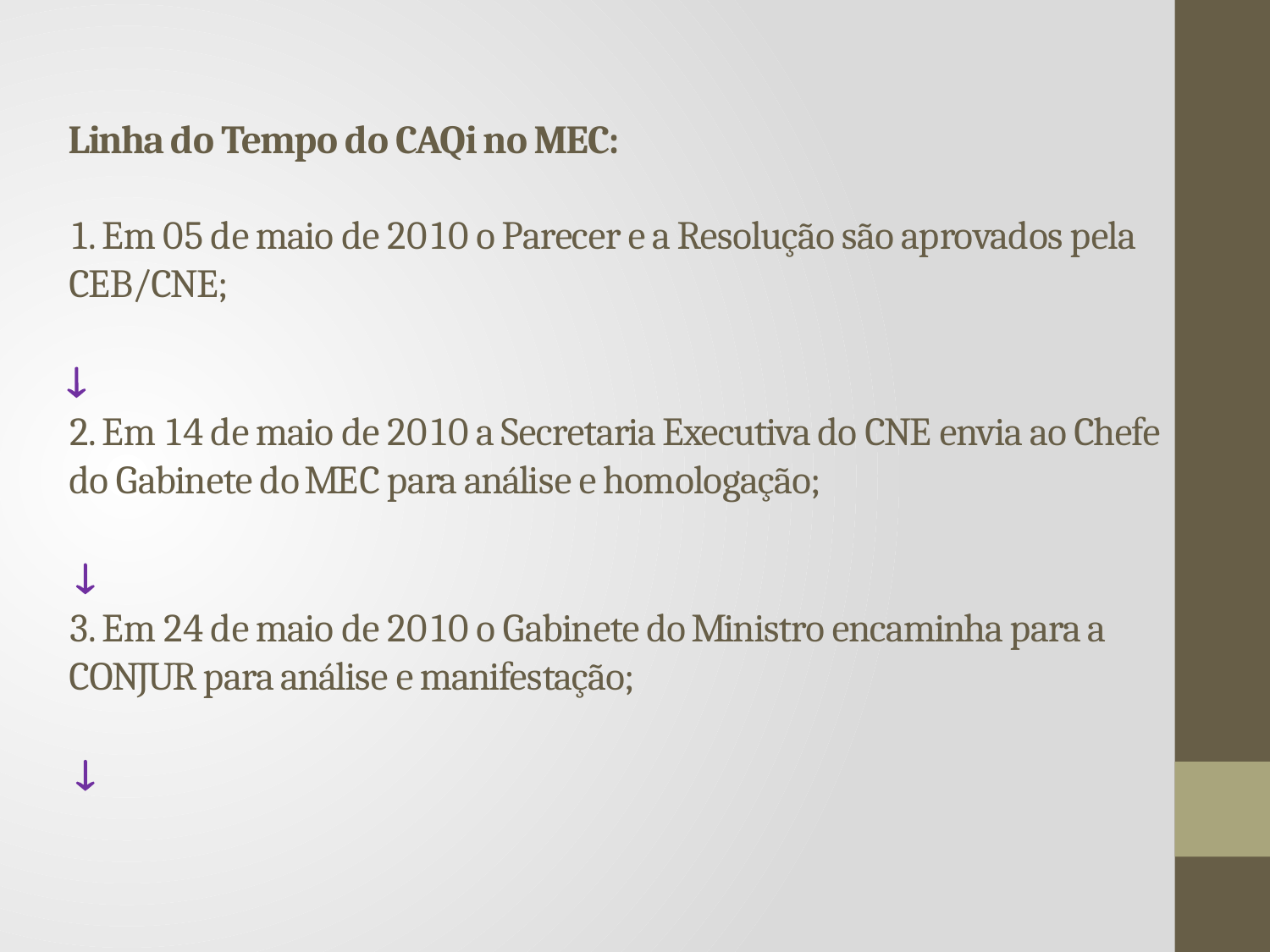

# Linha do Tempo do CAQi no MEC: 1. Em 05 de maio de 2010 o Parecer e a Resolução são aprovados pela CEB/CNE; ↓ 2. Em 14 de maio de 2010 a Secretaria Executiva do CNE envia ao Chefe do Gabinete do MEC para análise e homologação; ↓ 3. Em 24 de maio de 2010 o Gabinete do Ministro encaminha para a CONJUR para análise e manifestação; ↓